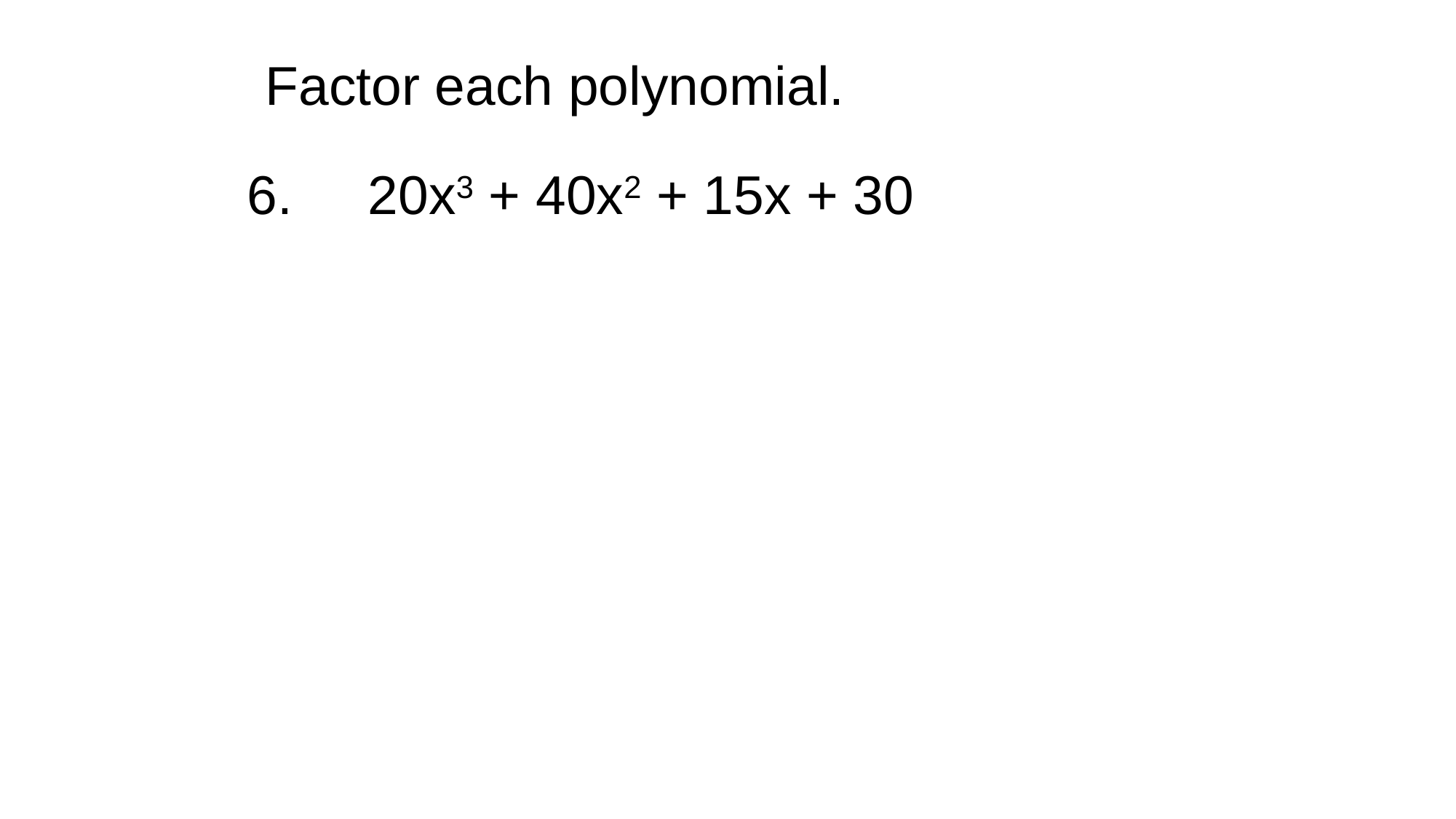

Factor each polynomial.
6.     20x3 + 40x2 + 15x + 30